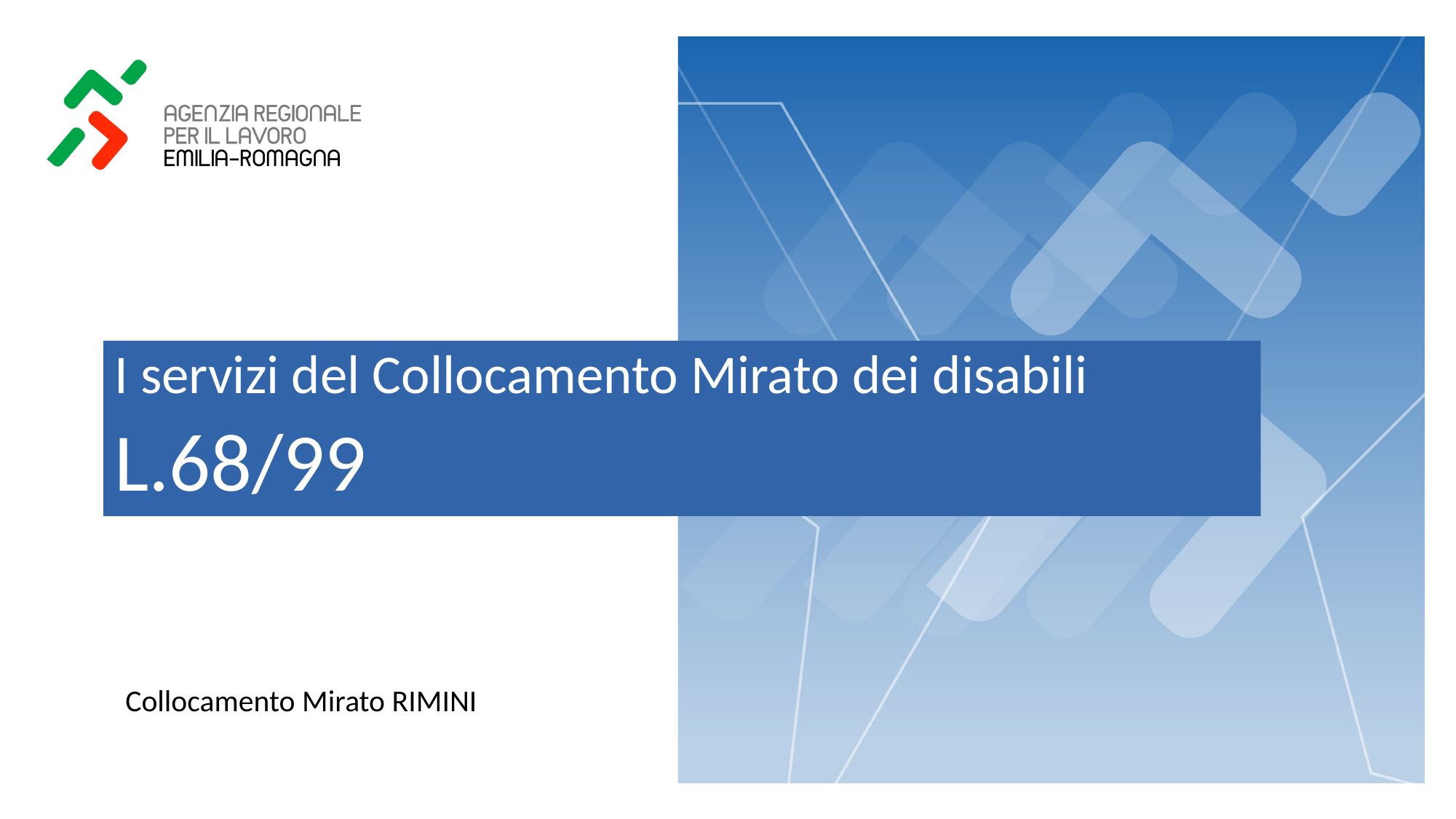

I servizi del Collocamento Mirato dei disabili
L.68/99
Collocamento Mirato RIMINI